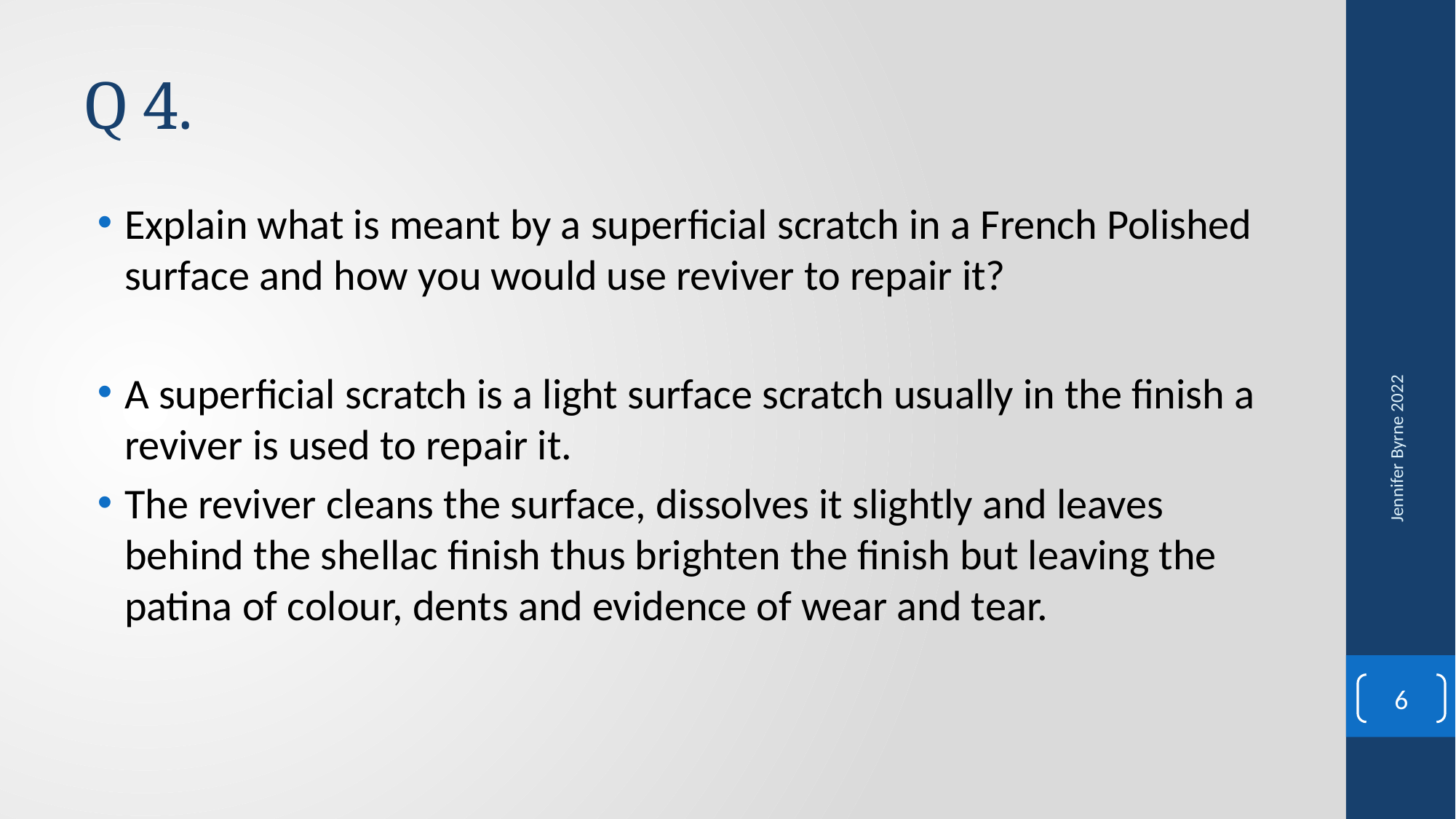

# Q 4.
Explain what is meant by a superficial scratch in a French Polished surface and how you would use reviver to repair it?

A superficial scratch is a light surface scratch usually in the finish a reviver is used to repair it.
The reviver cleans the surface, dissolves it slightly and leaves behind the shellac finish thus brighten the finish but leaving the patina of colour, dents and evidence of wear and tear.

Jennifer Byrne 2022
6